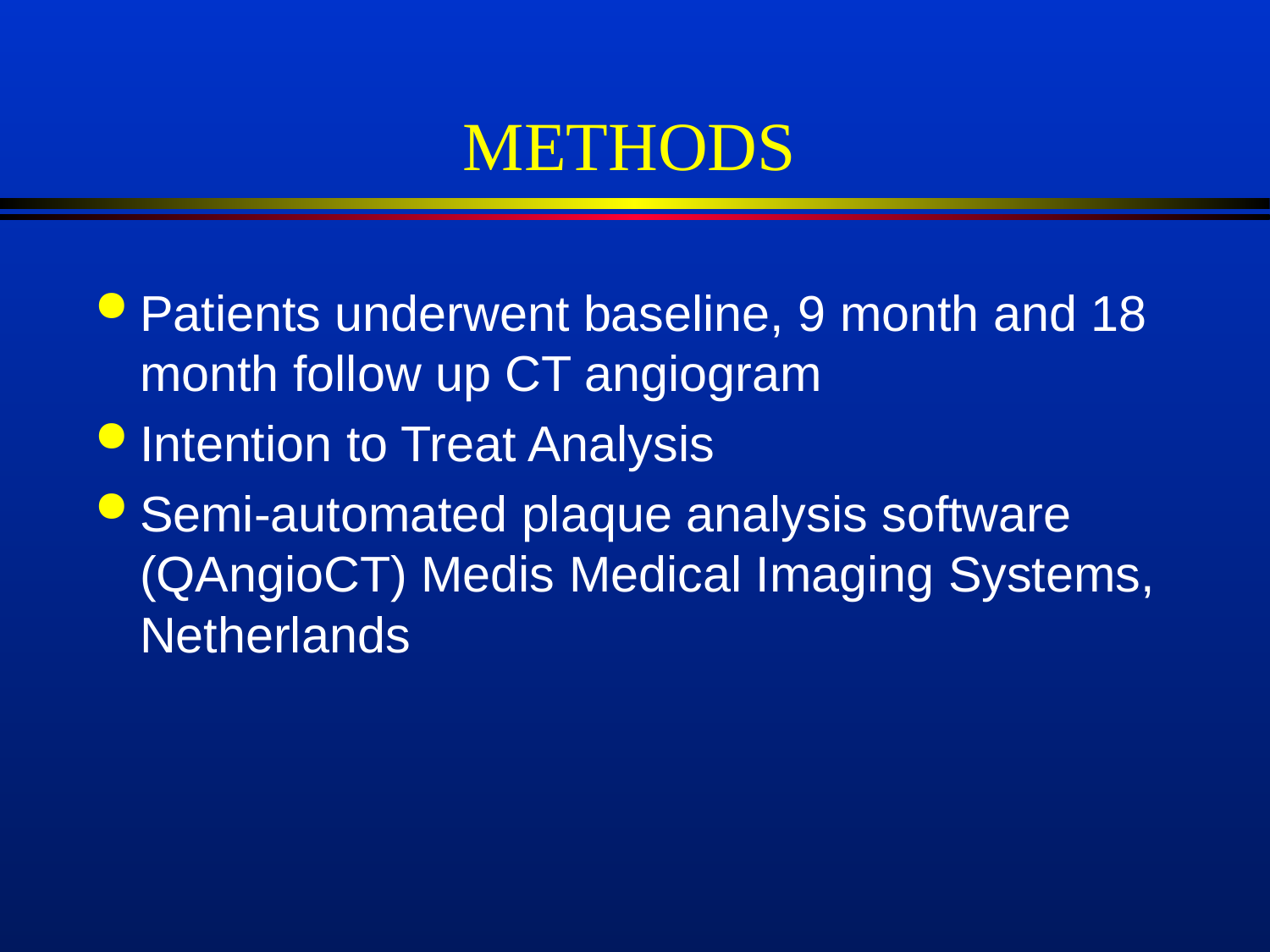

# METHODS
Patients underwent baseline, 9 month and 18 month follow up CT angiogram
Intention to Treat Analysis
Semi-automated plaque analysis software (QAngioCT) Medis Medical Imaging Systems, Netherlands